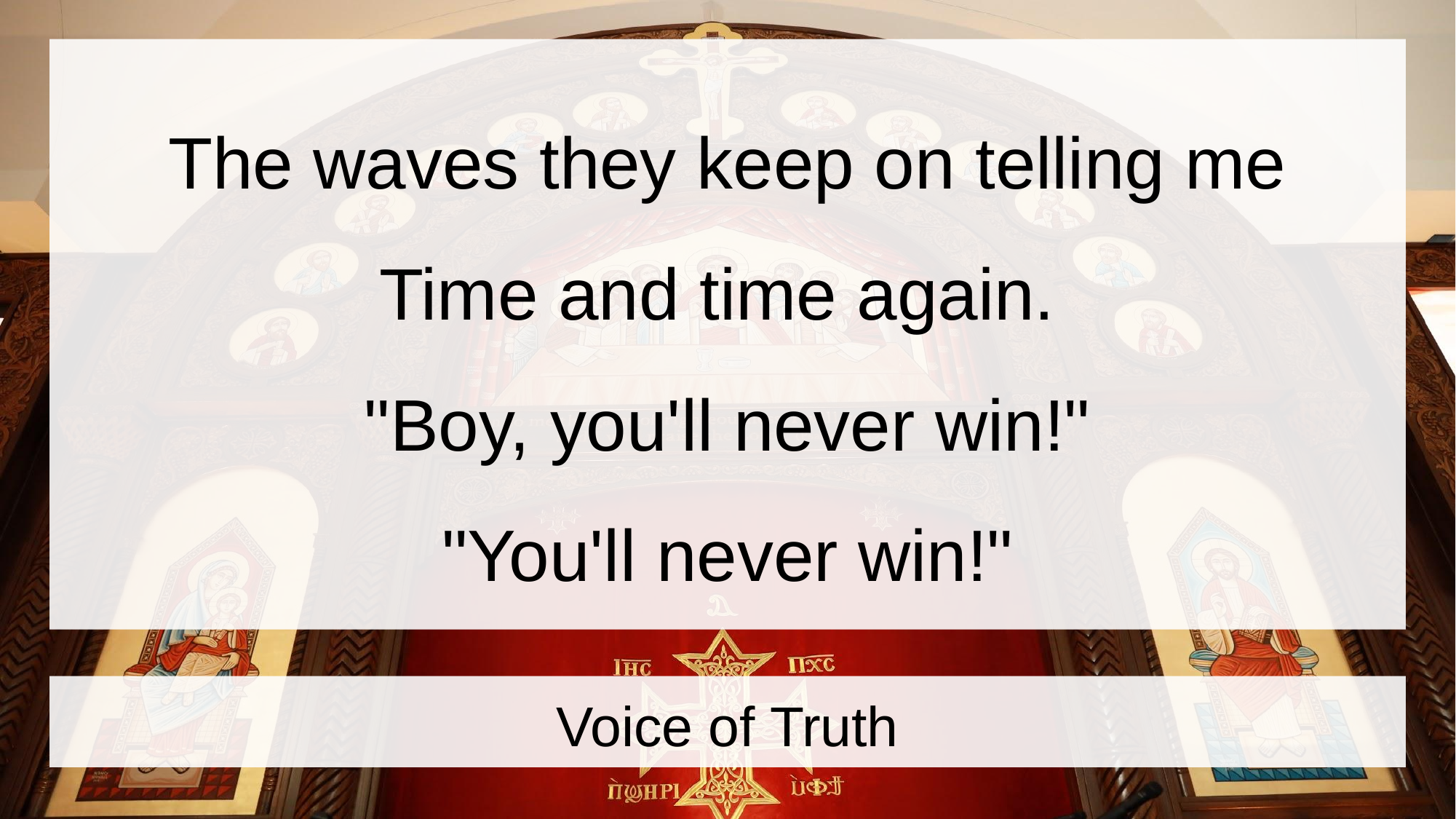

The waves they keep on telling me
Time and time again.
"Boy, you'll never win!"
"You'll never win!"
# Voice of Truth